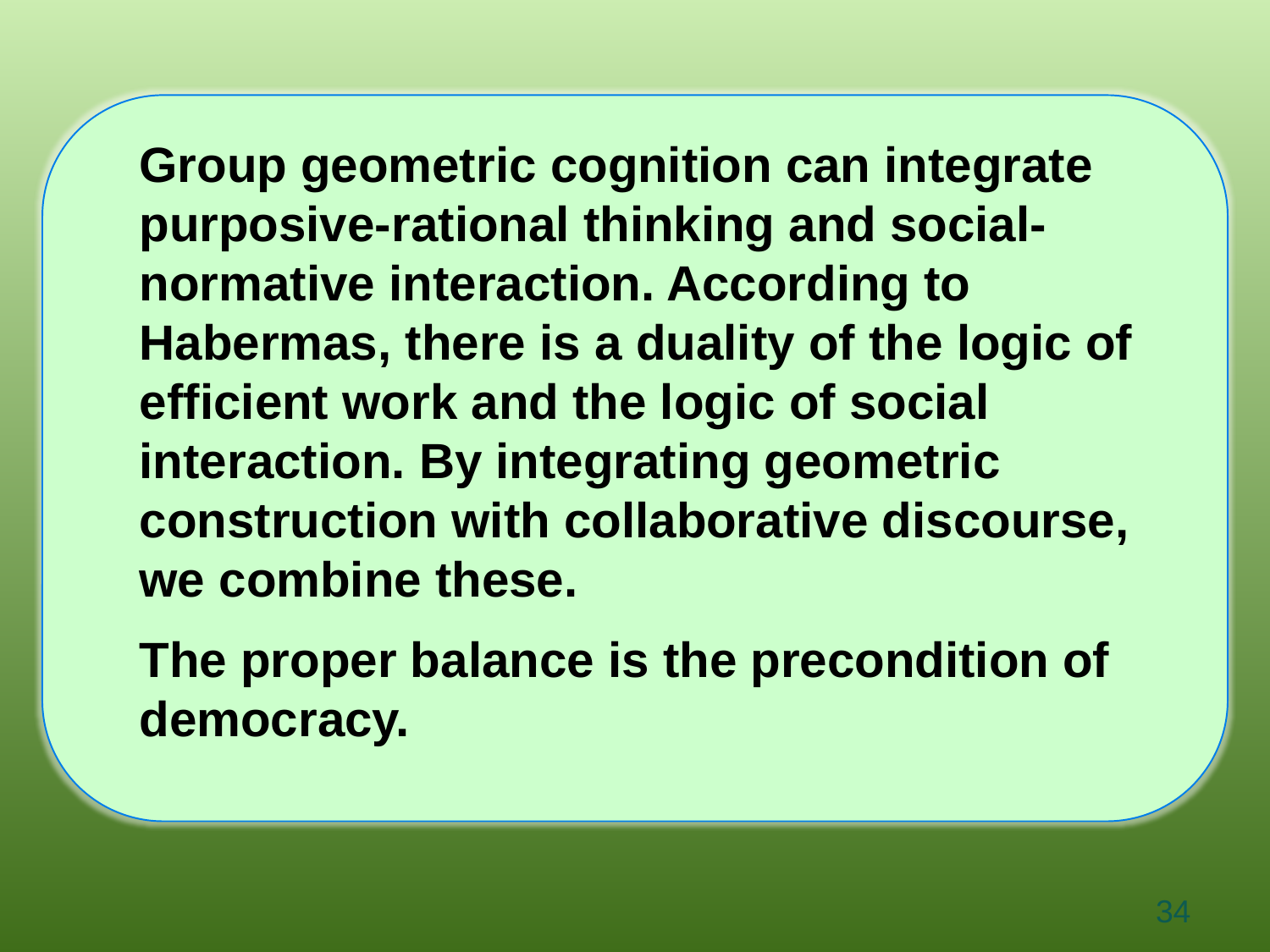

Group geometric cognition can integrate purposive-rational thinking and social-normative interaction. According to Habermas, there is a duality of the logic of efficient work and the logic of social interaction. By integrating geometric construction with collaborative discourse, we combine these.
The proper balance is the precondition of democracy.
34